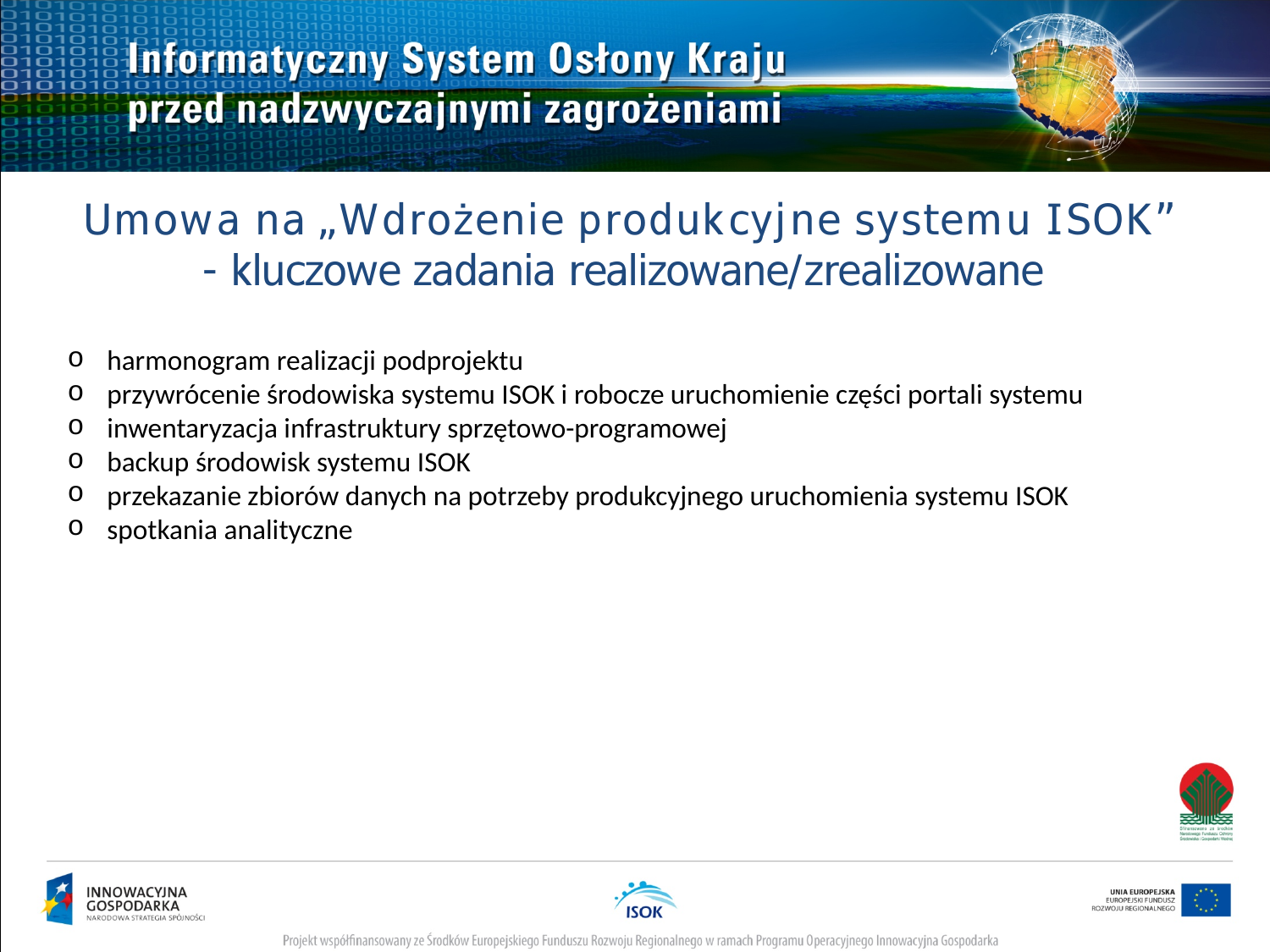

Umowa na „Wdrożenie produkcyjne systemu ISOK”
- kluczowe zadania realizowane/zrealizowane
harmonogram realizacji podprojektu
przywrócenie środowiska systemu ISOK i robocze uruchomienie części portali systemu
inwentaryzacja infrastruktury sprzętowo-programowej
backup środowisk systemu ISOK
przekazanie zbiorów danych na potrzeby produkcyjnego uruchomienia systemu ISOK
spotkania analityczne